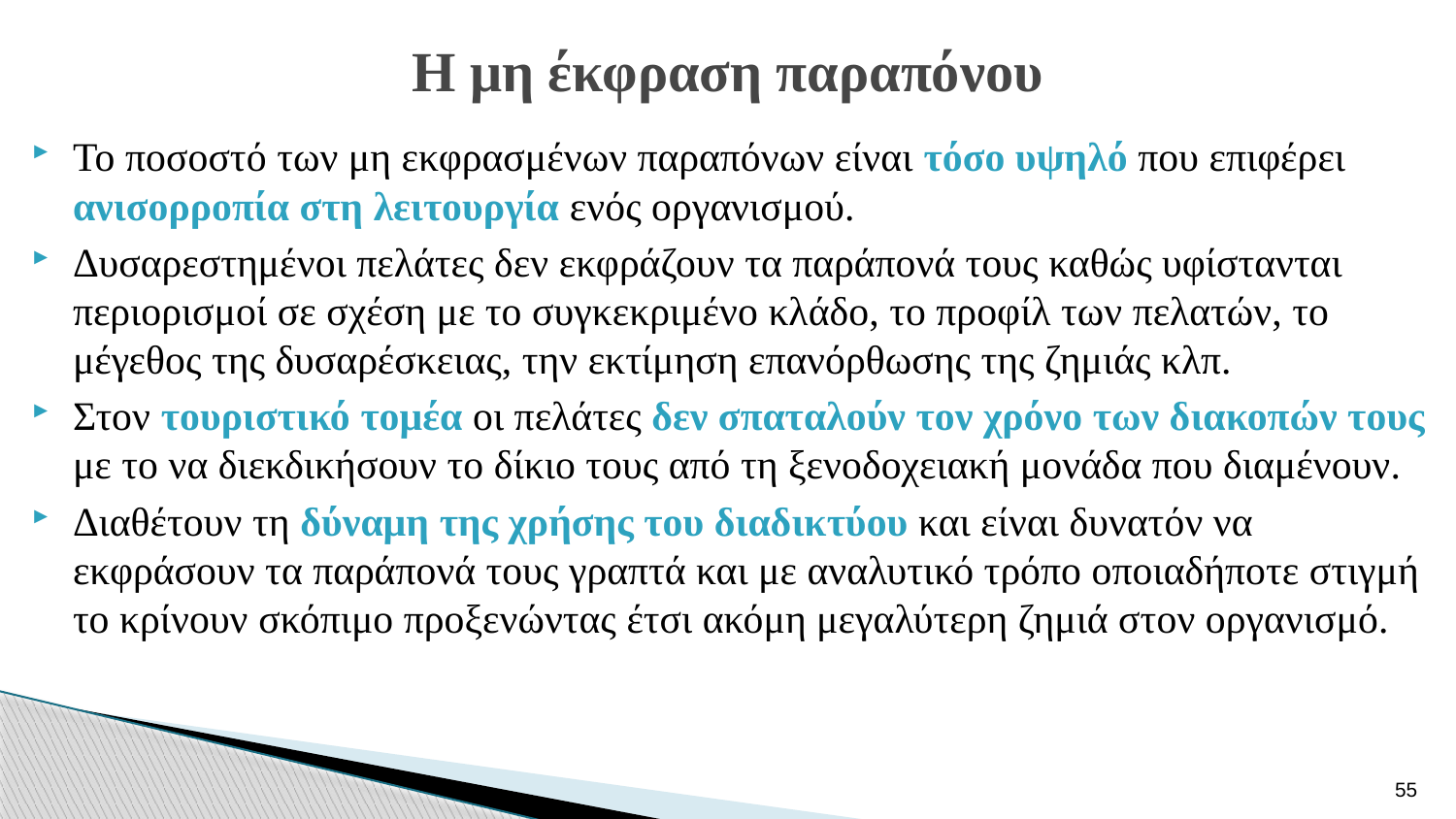

# Η μη έκφραση παραπόνου
Το ποσοστό των μη εκφρασμένων παραπόνων είναι τόσο υψηλό που επιφέρει ανισορροπία στη λειτουργία ενός οργανισμού.
Δυσαρεστημένοι πελάτες δεν εκφράζουν τα παράπονά τους καθώς υφίστανται περιορισμοί σε σχέση με το συγκεκριμένο κλάδο, το προφίλ των πελατών, το μέγεθος της δυσαρέσκειας, την εκτίμηση επανόρθωσης της ζημιάς κλπ.
Στον τουριστικό τομέα οι πελάτες δεν σπαταλούν τον χρόνο των διακοπών τους με το να διεκδικήσουν το δίκιο τους από τη ξενοδοχειακή μονάδα που διαμένουν.
Διαθέτουν τη δύναμη της χρήσης του διαδικτύου και είναι δυνατόν να εκφράσουν τα παράπονά τους γραπτά και με αναλυτικό τρόπο οποιαδήποτε στιγμή το κρίνουν σκόπιμο προξενώντας έτσι ακόμη μεγαλύτερη ζημιά στον οργανισμό.

55